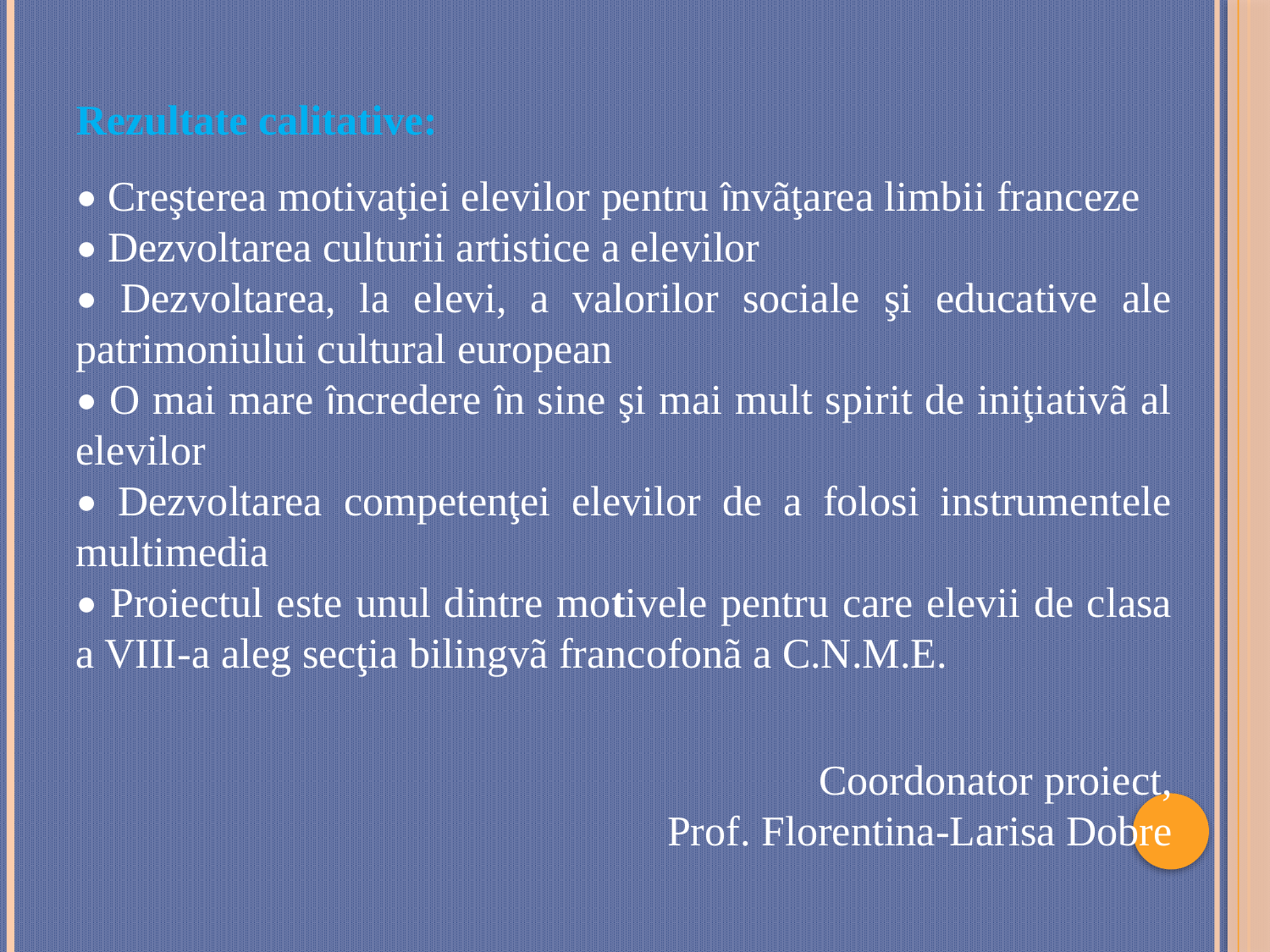

Rezultate calitative:

• Creşterea motivaţiei elevilor pentru învãţarea limbii franceze
• Dezvoltarea culturii artistice a elevilor
• Dezvoltarea, la elevi, a valorilor sociale şi educative ale patrimoniului cultural european
• O mai mare încredere în sine şi mai mult spirit de iniţiativã al elevilor
• Dezvoltarea competenţei elevilor de a folosi instrumentele multimedia
• Proiectul este unul dintre motivele pentru care elevii de clasa a VIII-a aleg secţia bilingvã francofonã a C.N.M.E.

Coordonator proiect,
Prof. Florentina-Larisa Dobre